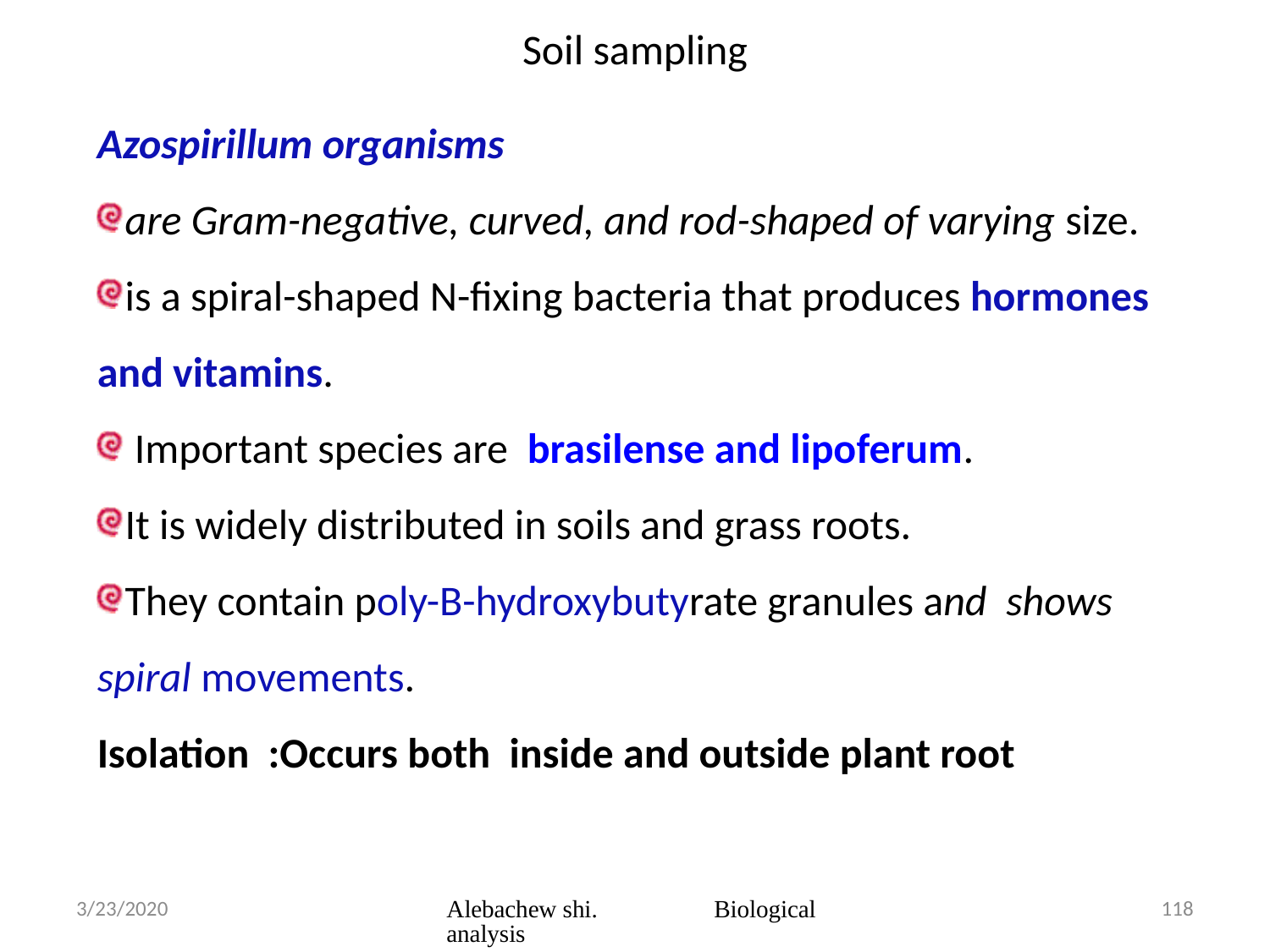

# Soil sampling
Azospirillum organisms
are Gram-negative, curved, and rod-shaped of varying size.
is a spiral-shaped N-fixing bacteria that produces hormones and vitamins.
 Important species are  brasilense and lipoferum.
It is widely distributed in soils and grass roots.
They contain poly-B-hydroxybutyrate granules and  shows spiral movements.
Isolation  :Occurs both  inside and outside plant root

3/23/2020
Alebachew shi.                   Biological analysis
118